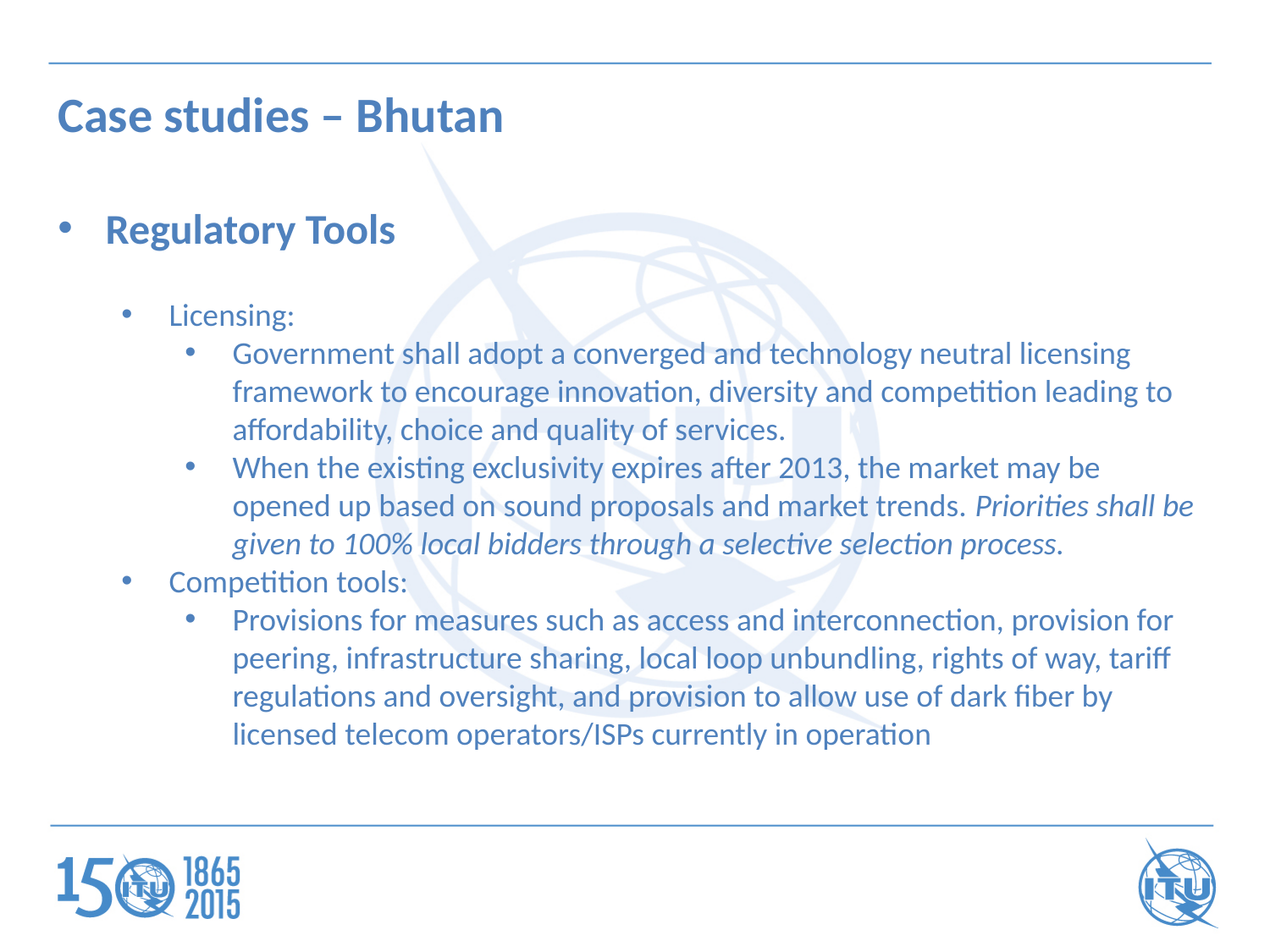

Case studies – Bhutan

Regulatory Tools

Licensing:
Government shall adopt a converged and technology neutral licensing framework to encourage innovation, diversity and competition leading to affordability, choice and quality of services.
When the existing exclusivity expires after 2013, the market may be opened up based on sound proposals and market trends. Priorities shall be given to 100% local bidders through a selective selection process.
Competition tools:
Provisions for measures such as access and interconnection, provision for peering, infrastructure sharing, local loop unbundling, rights of way, tariff regulations and oversight, and provision to allow use of dark fiber by licensed telecom operators/ISPs currently in operation